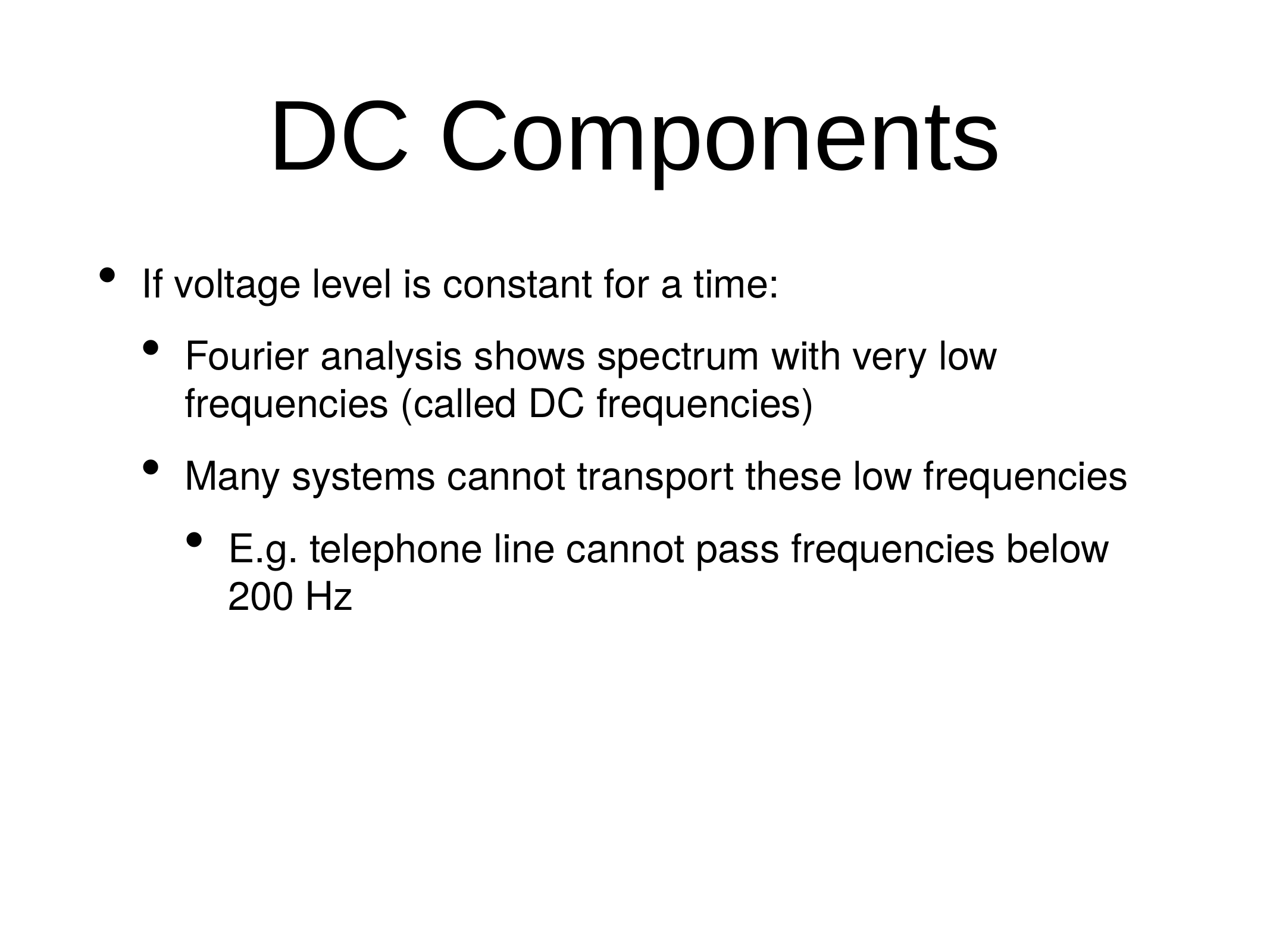

# DC Components
If voltage level is constant for a time:
Fourier analysis shows spectrum with very low frequencies (called DC frequencies)
Many systems cannot transport these low frequencies
E.g. telephone line cannot pass frequencies below 200 Hz